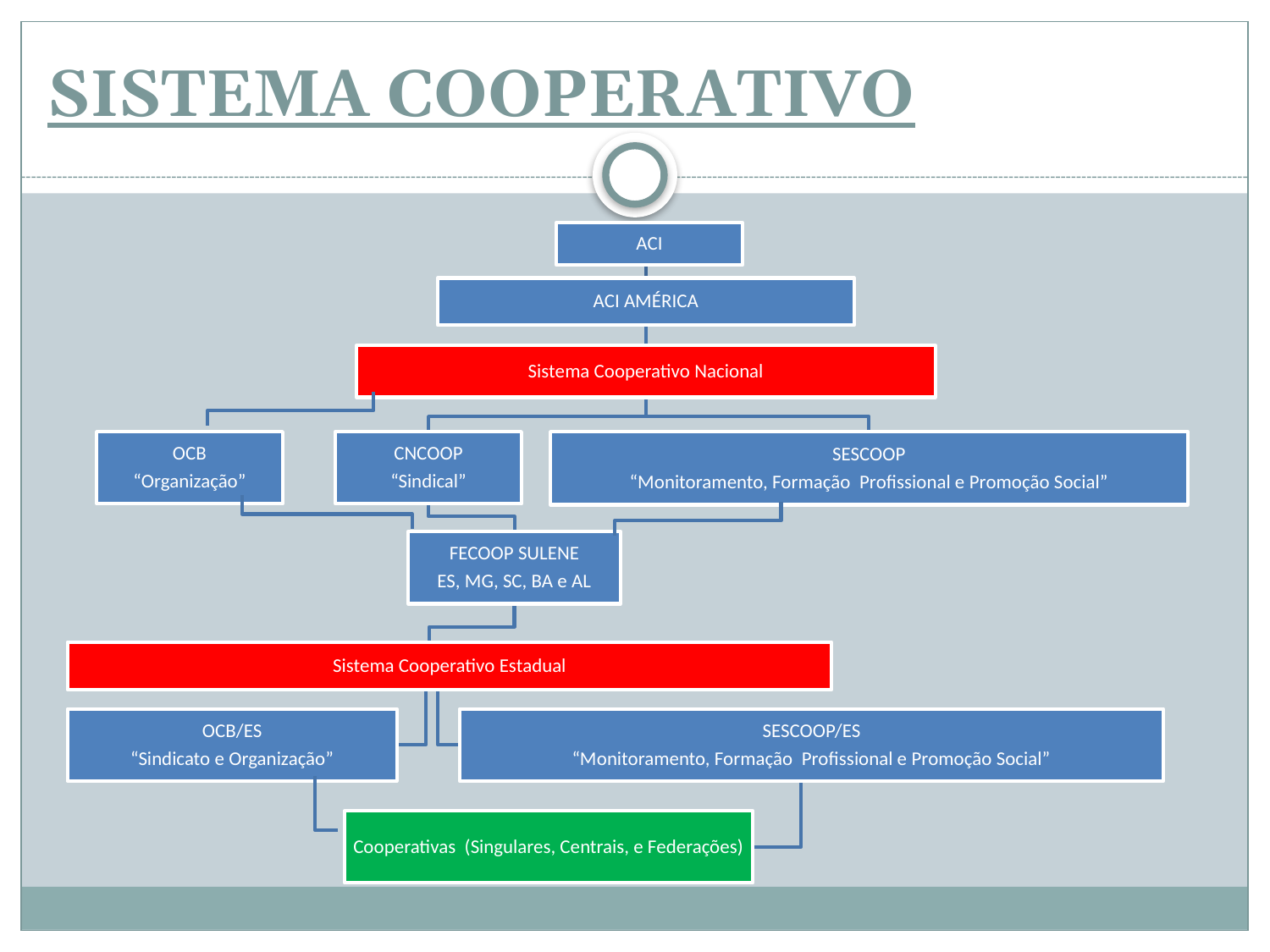

# SISTEMA COOPERATIVO
ACI

ACI AMÉRICA

Sistema Cooperativo Nacional

OCB
“Organização”
CNCOOP
“Sindical”
SESCOOP
“Monitoramento, Formação  Profissional e Promoção Social”

FECOOP SULENE
ES, MG, SC, BA e AL

Sistema Cooperativo Estadual

OCB/ES
“Sindicato e Organização”
SESCOOP/ES
“Monitoramento, Formação  Profissional e Promoção Social”

Cooperativas  (Singulares, Centrais, e Federações)